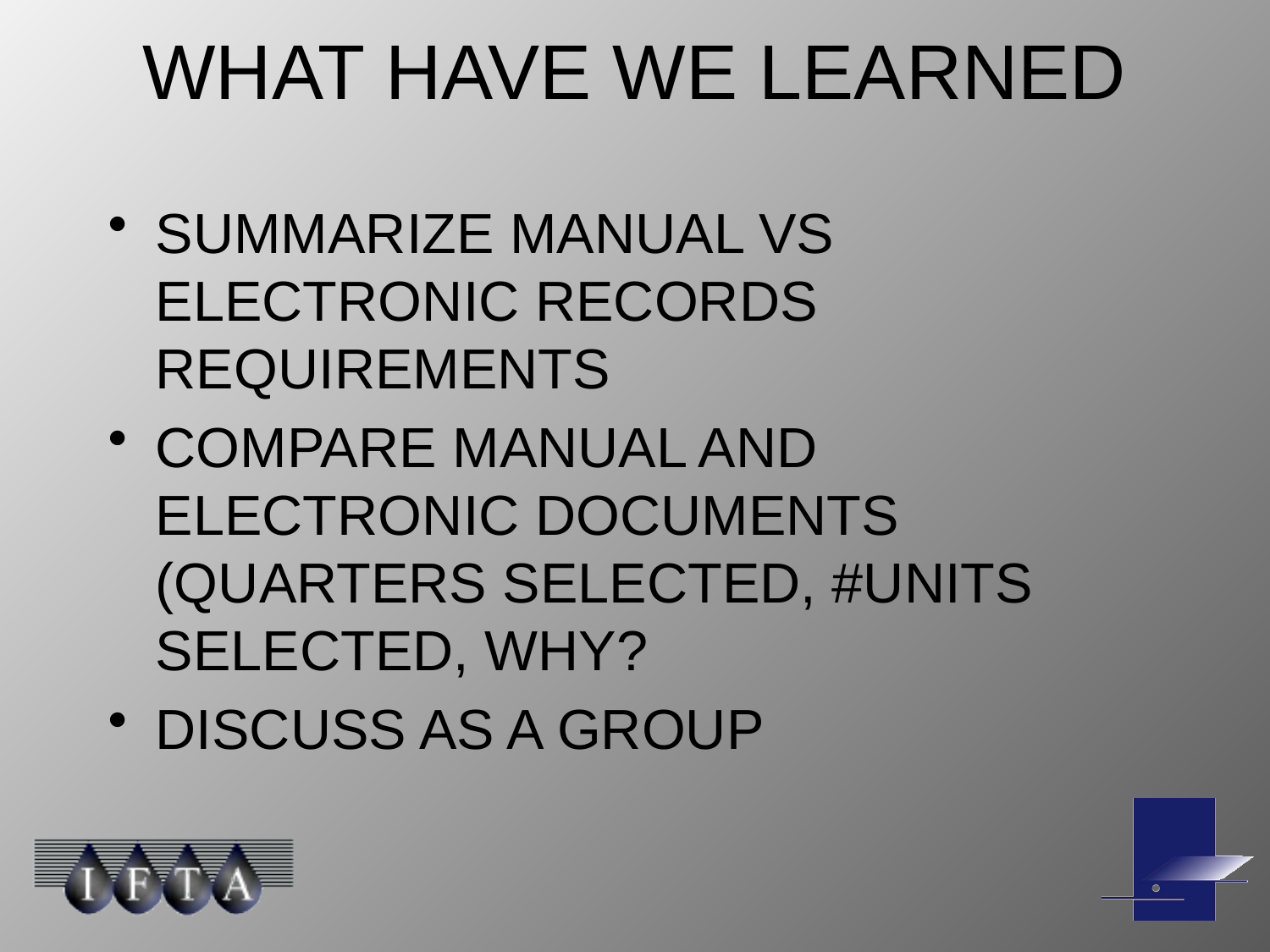

# WHAT HAVE WE LEARNED
SUMMARIZE MANUAL VS ELECTRONIC RECORDS REQUIREMENTS
COMPARE MANUAL AND ELECTRONIC DOCUMENTS (QUARTERS SELECTED, #UNITS SELECTED, WHY?
DISCUSS AS A GROUP